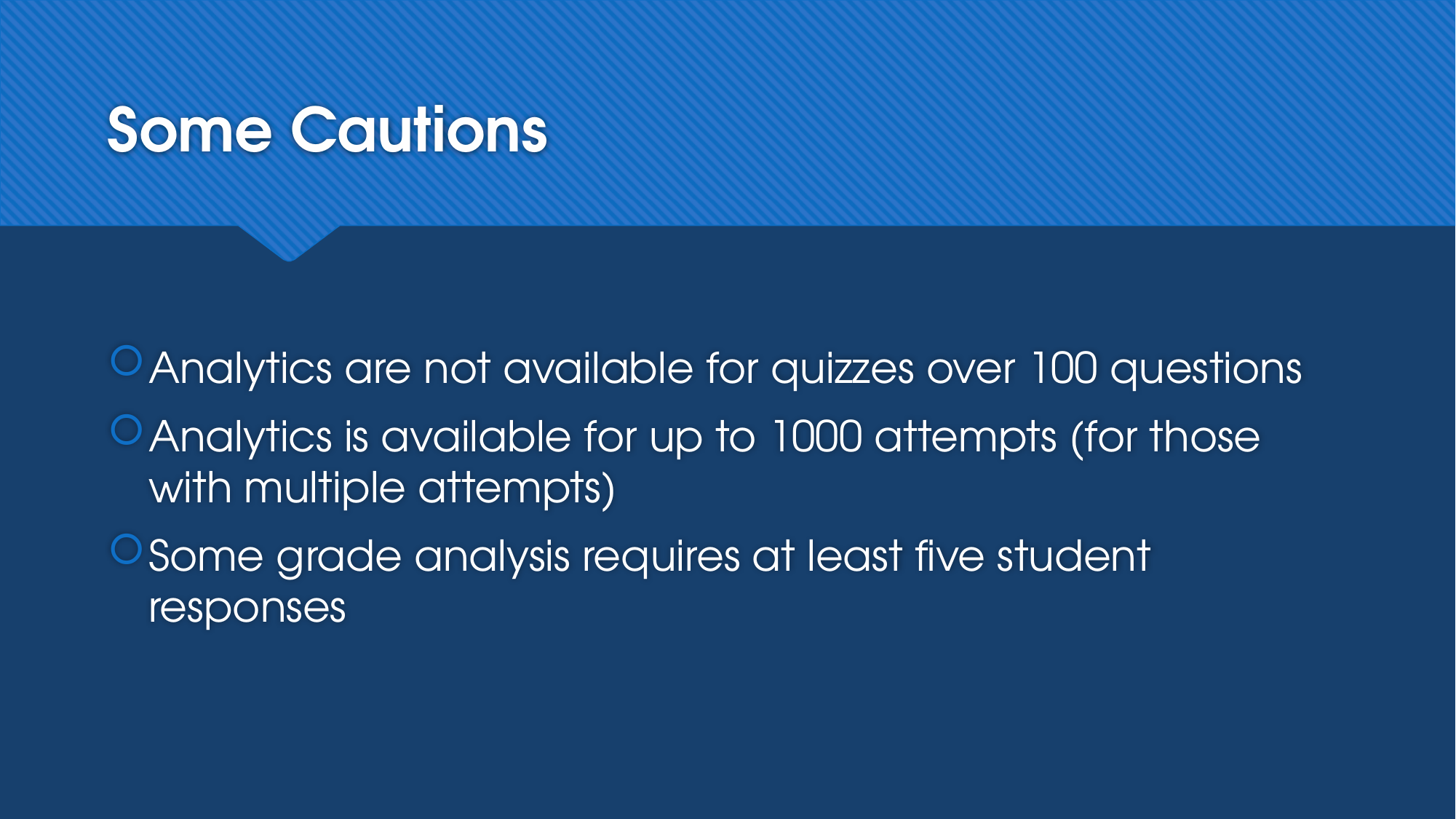

# Some Cautions
Analytics are not available for quizzes over 100 questions
Analytics is available for up to 1000 attempts (for those with multiple attempts)
Some grade analysis requires at least five student responses